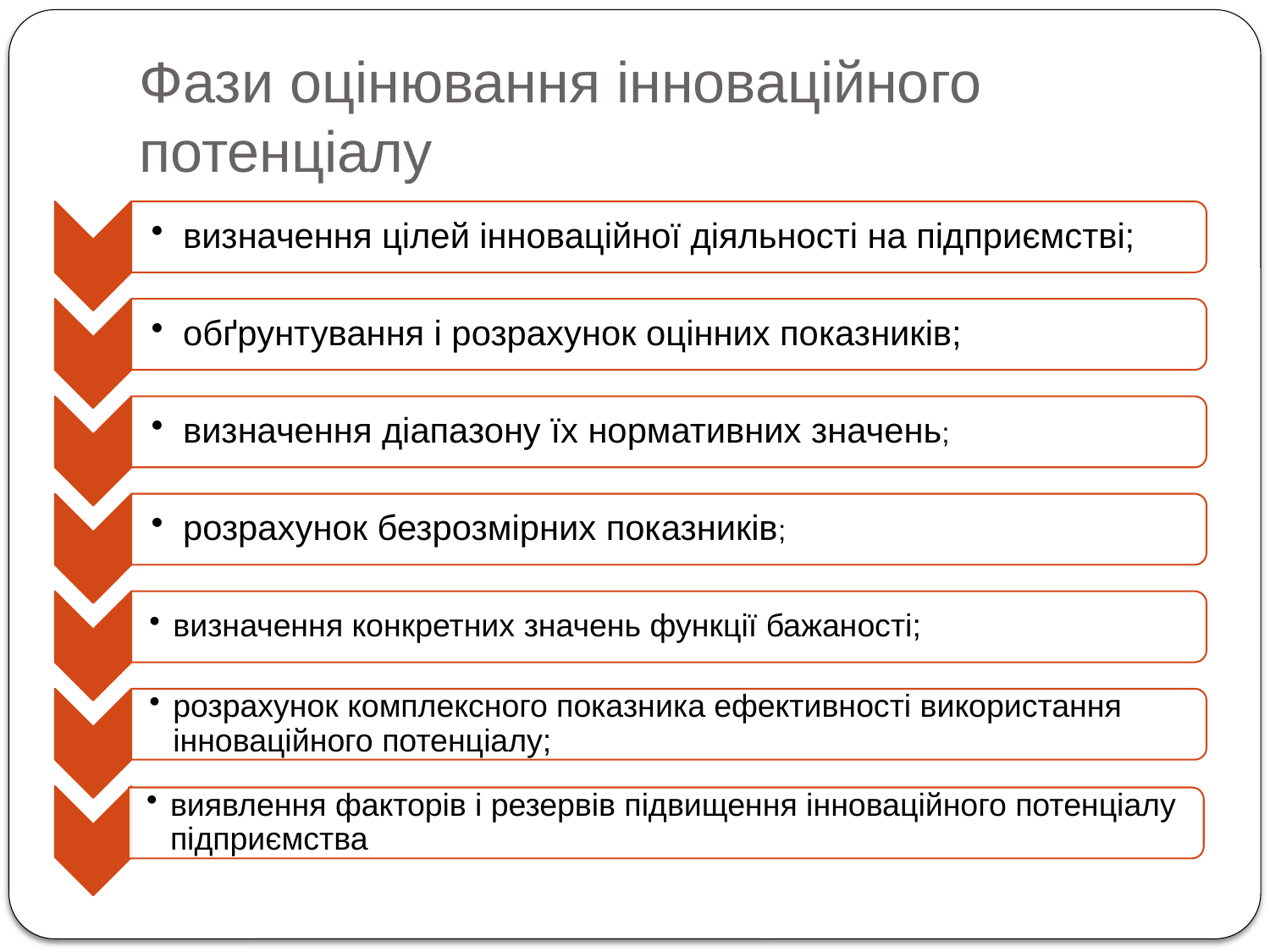

# Фази оцінювання інноваційного потенціалу

визначення цілей інноваційної діяльності на підприємстві;

обґрунтування і розрахунок оцінних показників;

визначення діапазону їх нормативних значень;

розрахунок безрозмірних показників;

визначення конкретних значень функції бажаності;

розрахунок комплексного показника ефективності використання інноваційного потенціалу;

виявлення факторів і резервів підвищення інноваційного потенціалу підприємства